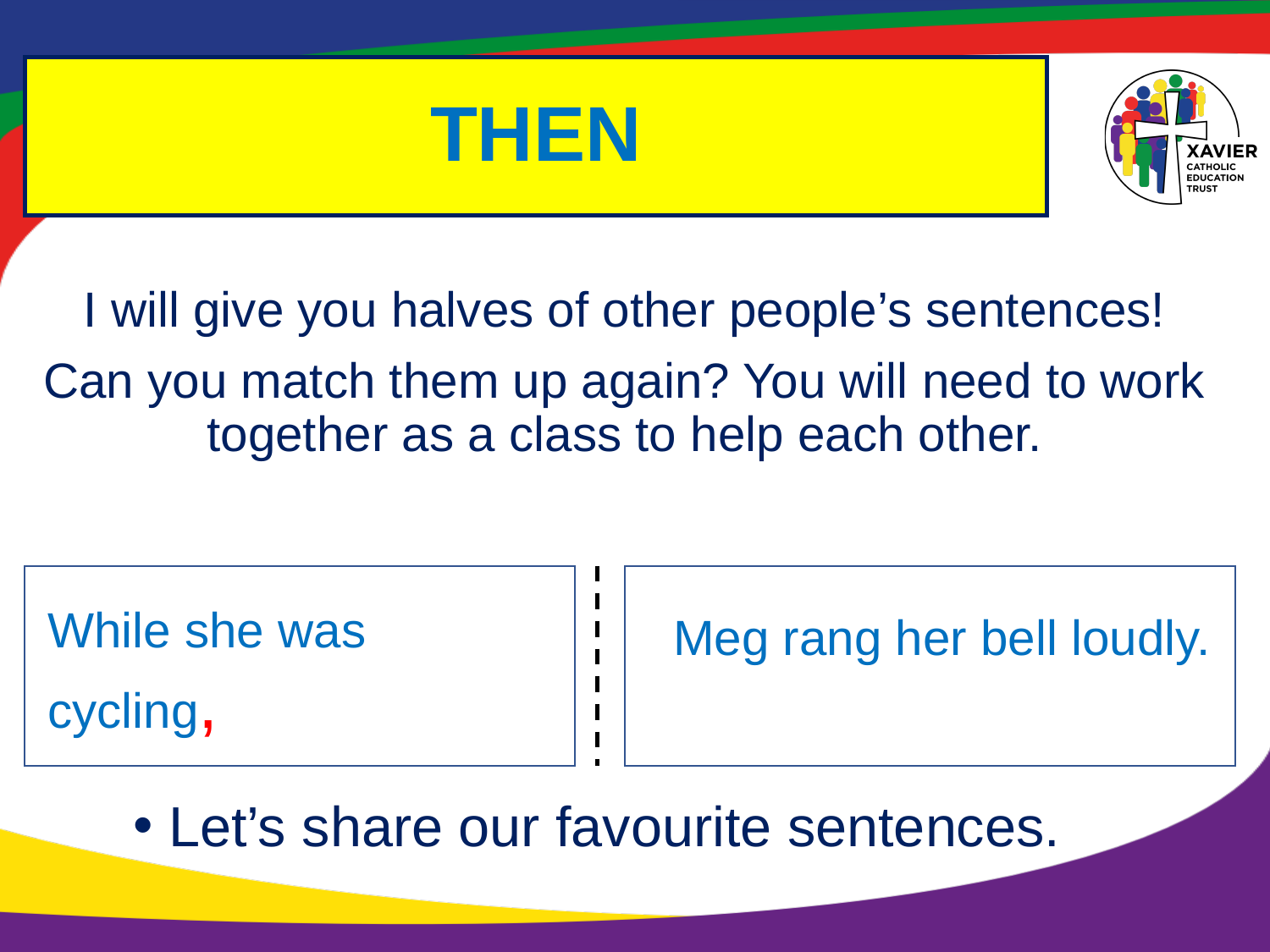

# THEN
I will give you halves of other people’s sentences!
Can you match them up again? You will need to work together as a class to help each other.

While she was cycling,
Meg rang her bell loudly.
 Let’s share our favourite sentences.